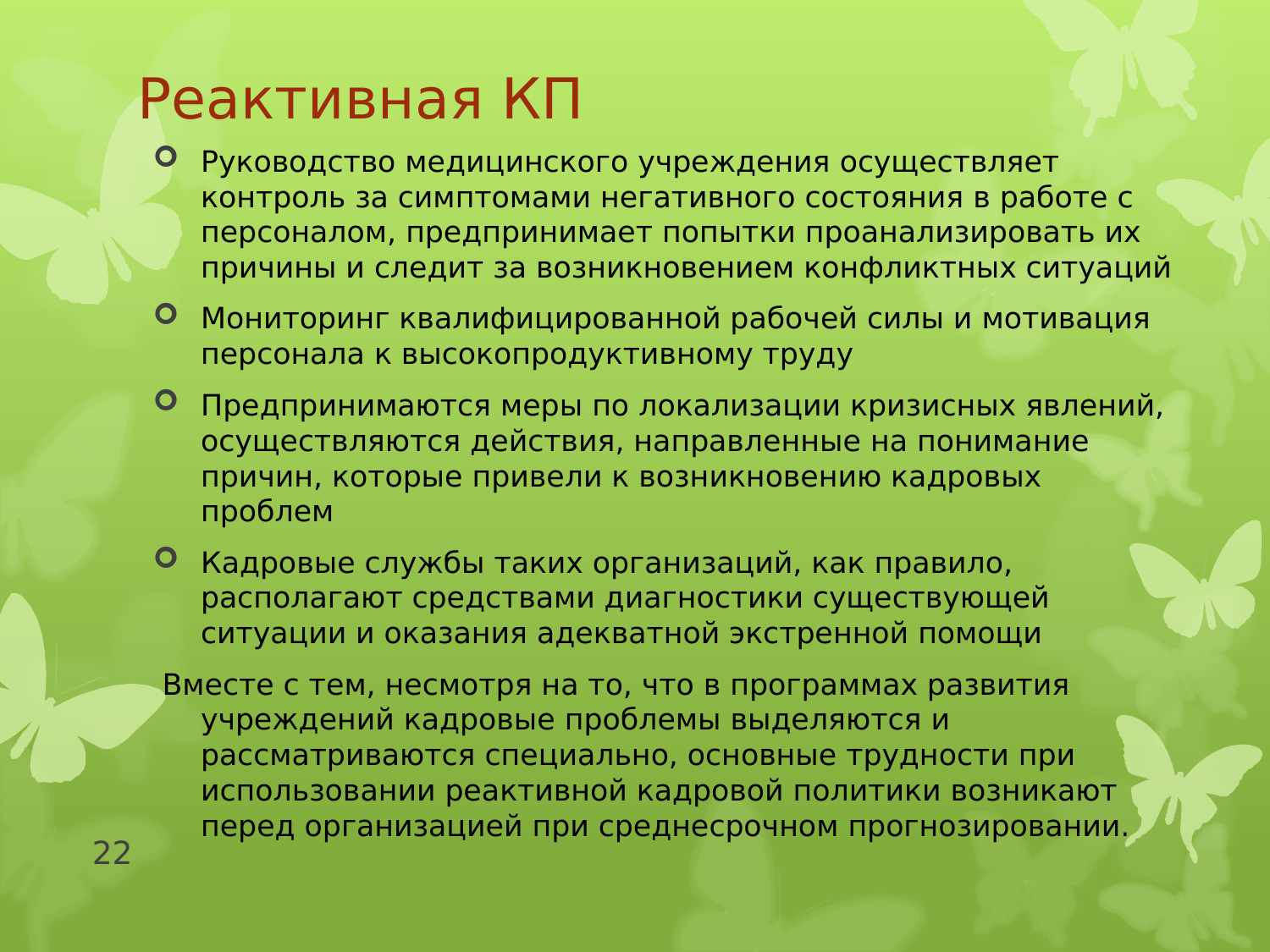

# Реактивная КП
Руководство медицинского учреждения осуществляет контроль за симптомами негативного состояния в работе с персоналом, предпринимает попытки проанализировать их причины и следит за возникновением конфликтных ситуаций
Мониторинг квалифицированной рабочей силы и мотивация персонала к высокопродуктивному труду
Предпринимаются меры по локализации кризисных явлений, осуществляются действия, направленные на понимание причин, которые привели к возникновению кадровых проблем
Кадровые службы таких организаций, как правило, располагают средствами диагностики существующей ситуации и оказания адекватной экстренной помощи
 Вместе с тем, несмотря на то, что в программах развития учреждений кадровые проблемы выделяются и рассматриваются специально, основные трудности при использовании реактивной кадровой политики возникают перед организацией при среднесрочном прогнозировании.
22